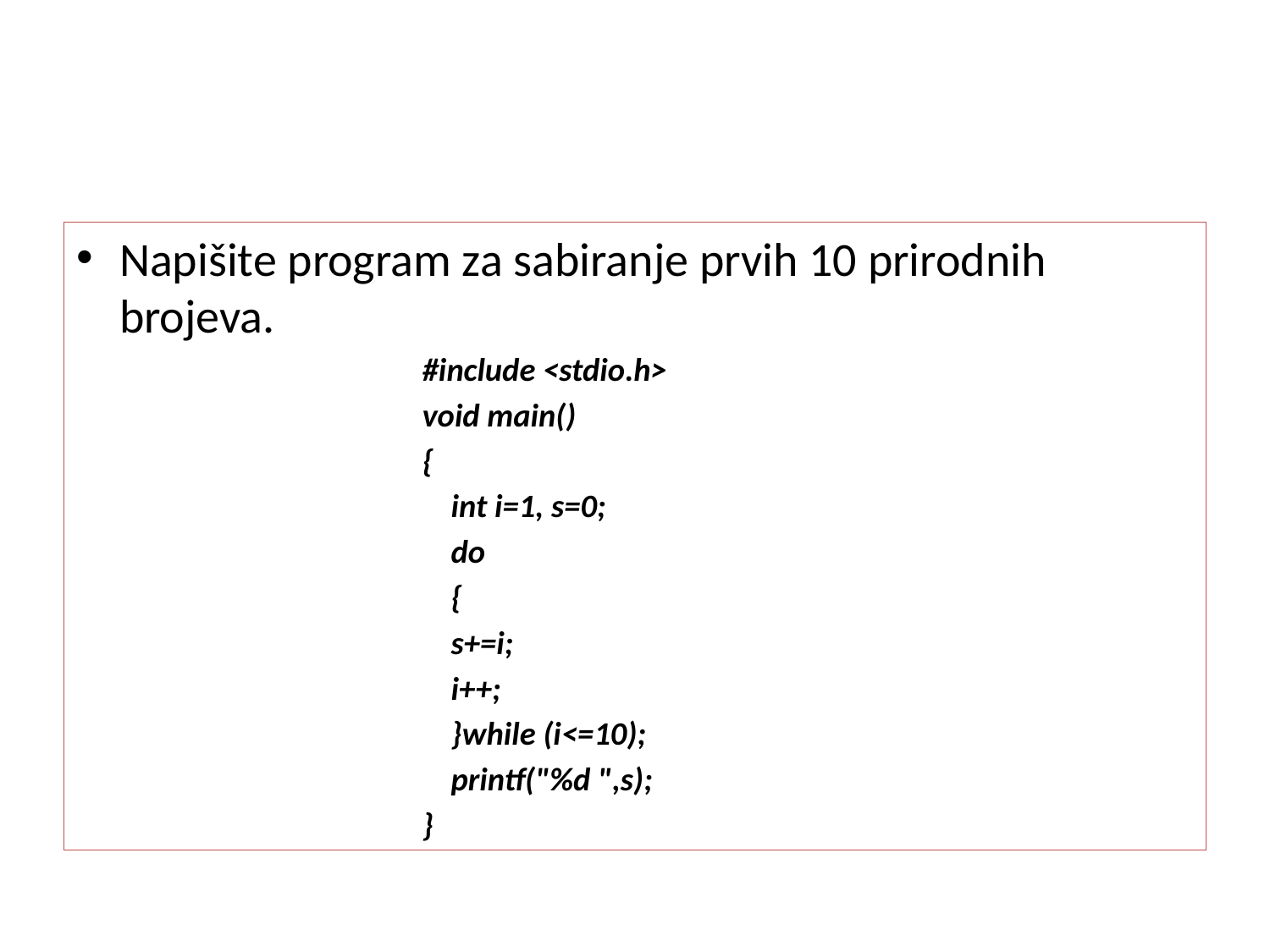

#
Napišite program za sabiranje prvih 10 prirodnih brojeva.
#include <stdio.h>
void main()
{
	int i=1, s=0;
	do
  	{
		s+=i;
		i++;
  	}while (i<=10);
	printf("%d ",s);
}